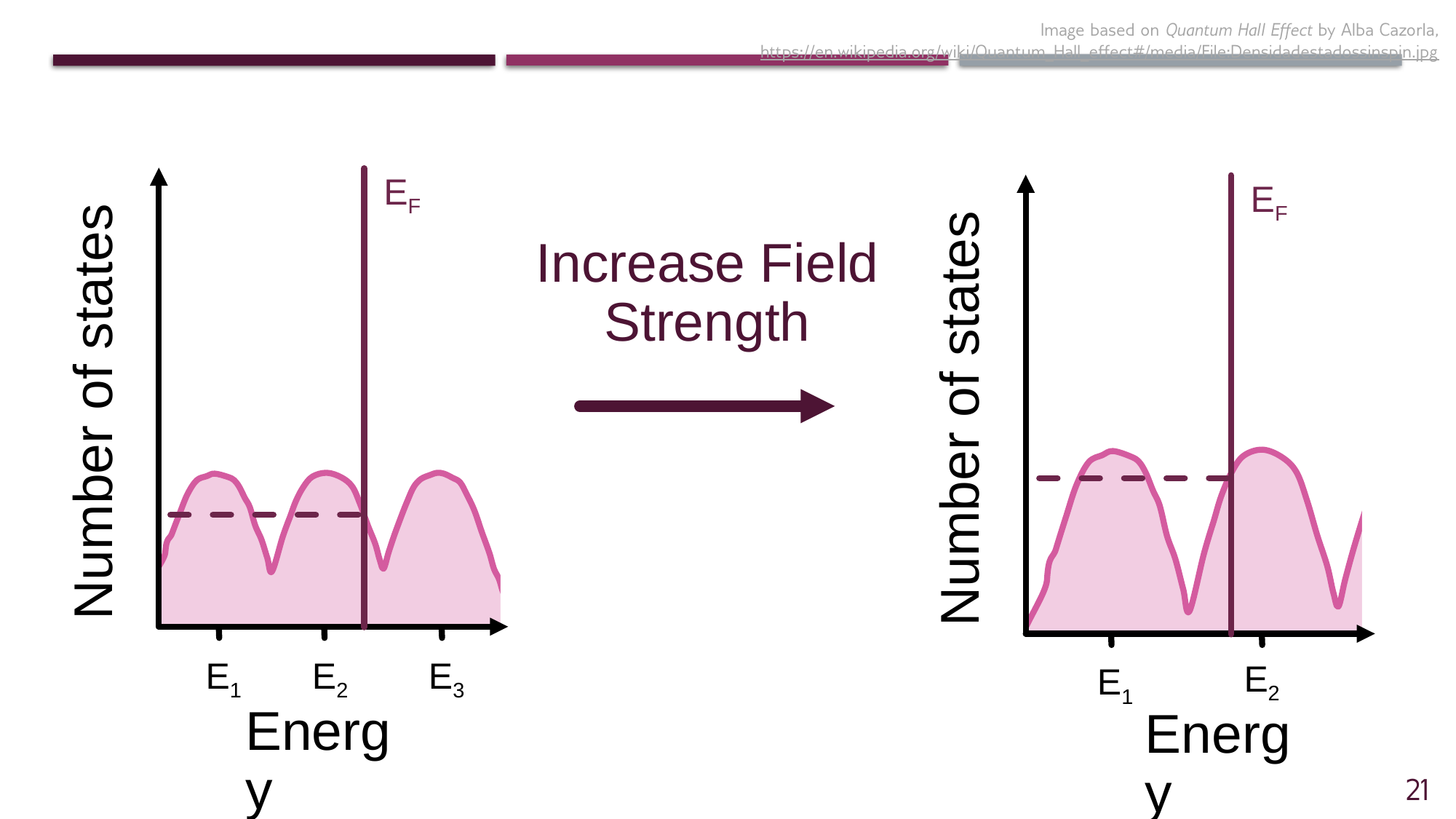

Image based on Quantum Hall Effect by Alba Cazorla, https://en.wikipedia.org/wiki/Quantum_Hall_effect#/media/File:Densidadestadossinspin.jpg
EF
EF
Number of states

E2
E1
Energy
Increase Field Strength
Number of states

E1
E2
E3
Energy
21